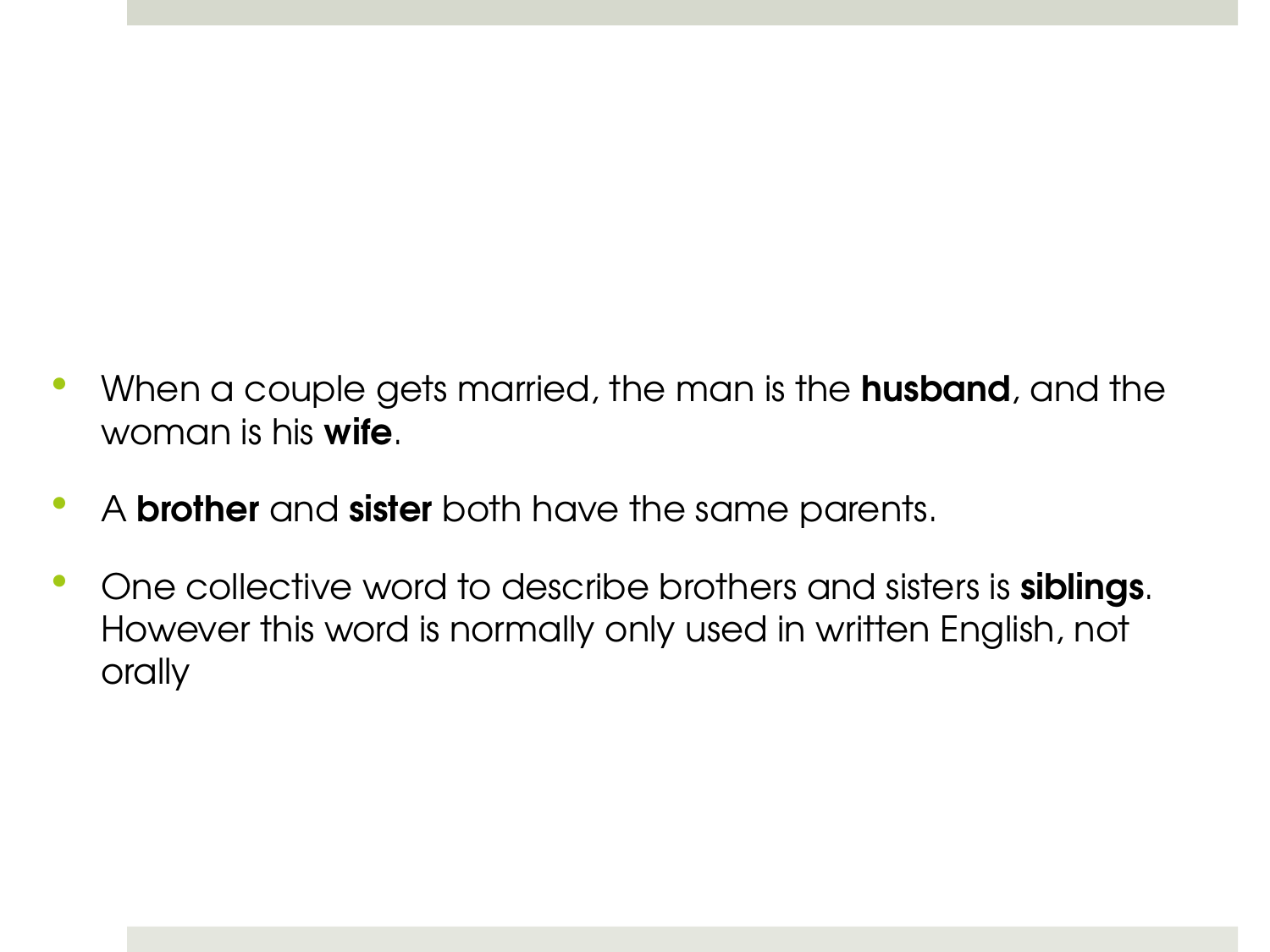

#
When a couple gets married, the man is the husband, and the woman is his wife.
A brother and sister both have the same parents.
One collective word to describe brothers and sisters is siblings. However this word is normally only used in written English, not orally